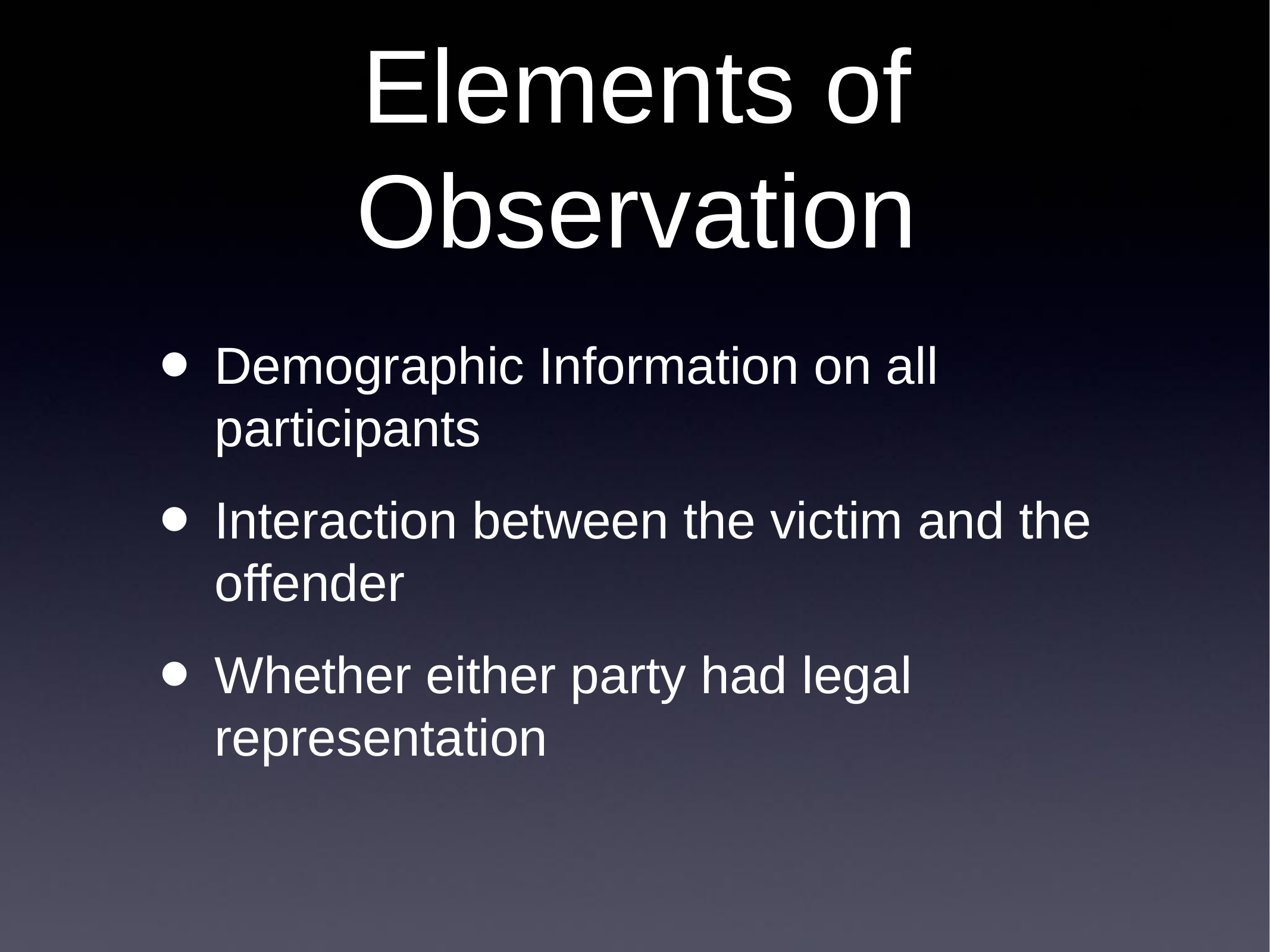

# Elements of Observation
Demographic Information on all participants
Interaction between the victim and the offender
Whether either party had legal representation